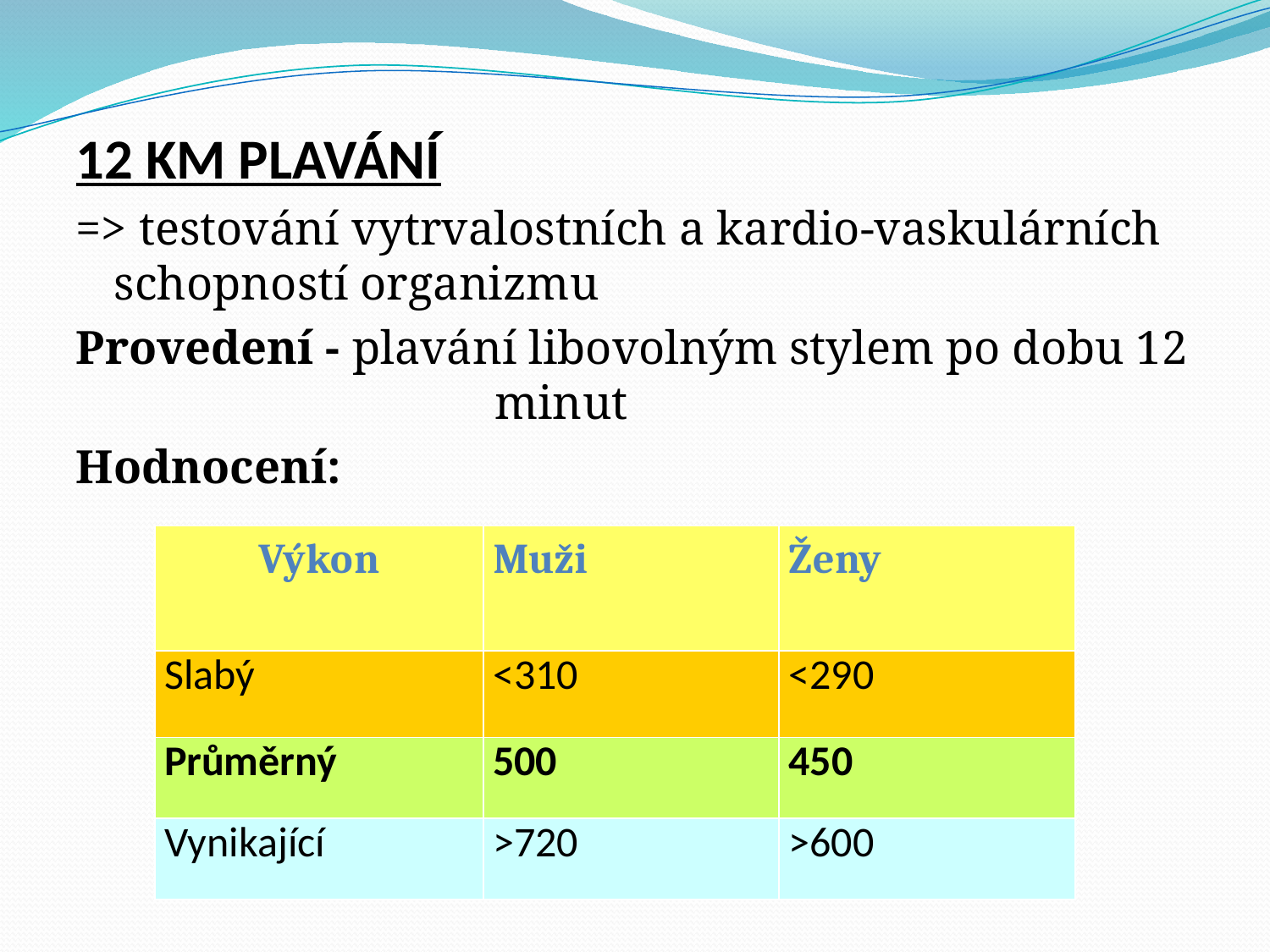

12 KM PLAVÁNÍ
=> testování vytrvalostních a kardio-vaskulárních schopností organizmu
Provedení - plavání libovolným stylem po dobu 12 			minut
Hodnocení:

| Výkon | Muži | Ženy |
| --- | --- | --- |
| Slabý | <310 | <290 |
| Průměrný | 500 | 450 |
| Vynikající | >720 | >600 |